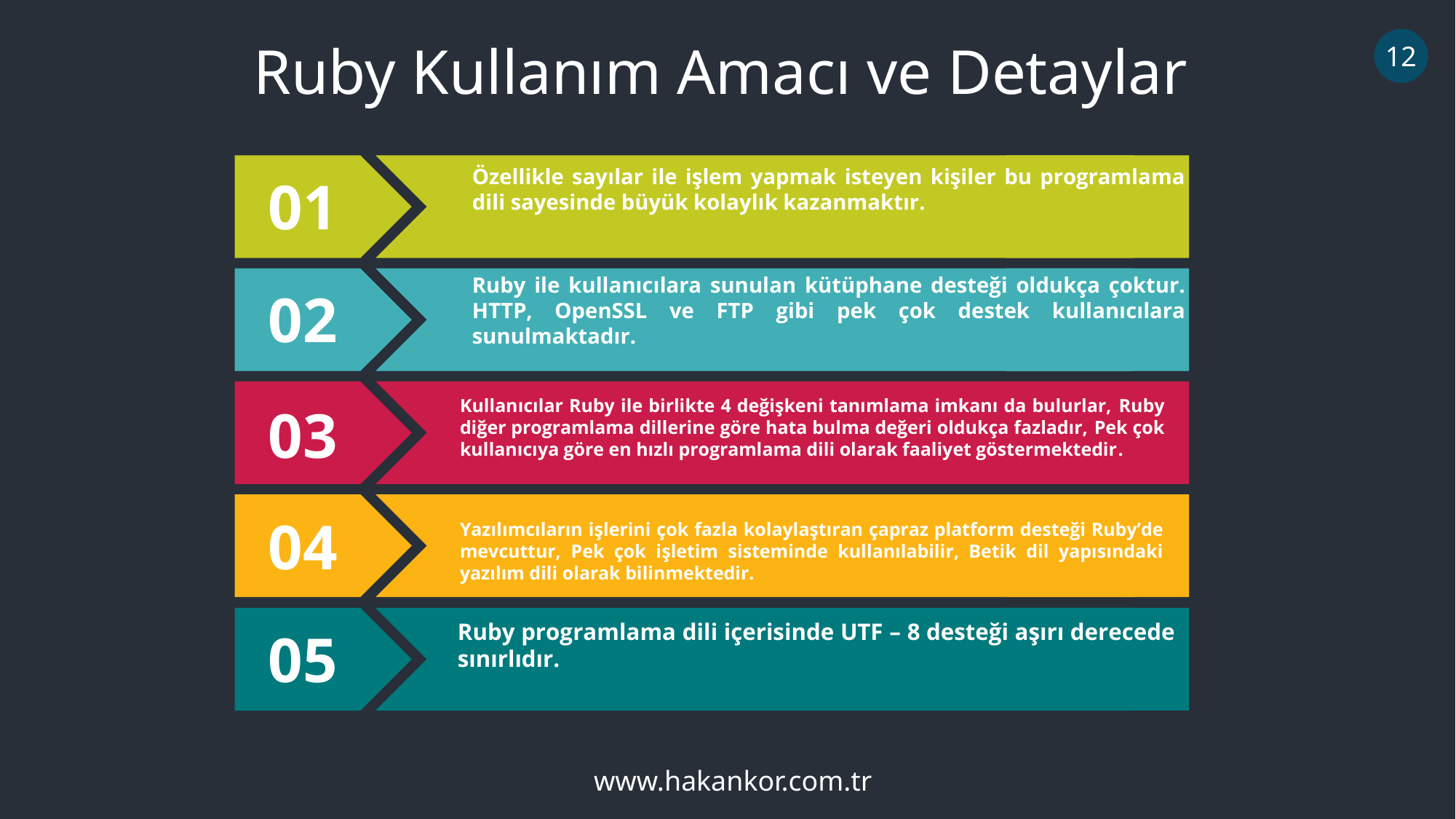

Ruby Kullanım Amacı ve Detaylar
12

Özellikle sayılar ile işlem yapmak isteyen kişiler bu programlama dili sayesinde büyük kolaylık kazanmaktır.
01
Ruby ile kullanıcılara sunulan kütüphane desteği oldukça çoktur. HTTP, OpenSSL ve FTP gibi pek çok destek kullanıcılara sunulmaktadır.

02

Kullanıcılar Ruby ile birlikte 4 değişkeni tanımlama imkanı da bulurlar, Ruby diğer programlama dillerine göre hata bulma değeri oldukça fazladır, Pek çok kullanıcıya göre en hızlı programlama dili olarak faaliyet göstermektedir.
03

04
Yazılımcıların işlerini çok fazla kolaylaştıran çapraz platform desteği Ruby’de mevcuttur, Pek çok işletim sisteminde kullanılabilir, Betik dil yapısındaki yazılım dili olarak bilinmektedir.

Ruby programlama dili içerisinde UTF – 8 desteği aşırı derecede sınırlıdır.
05
www.hakankor.com.tr